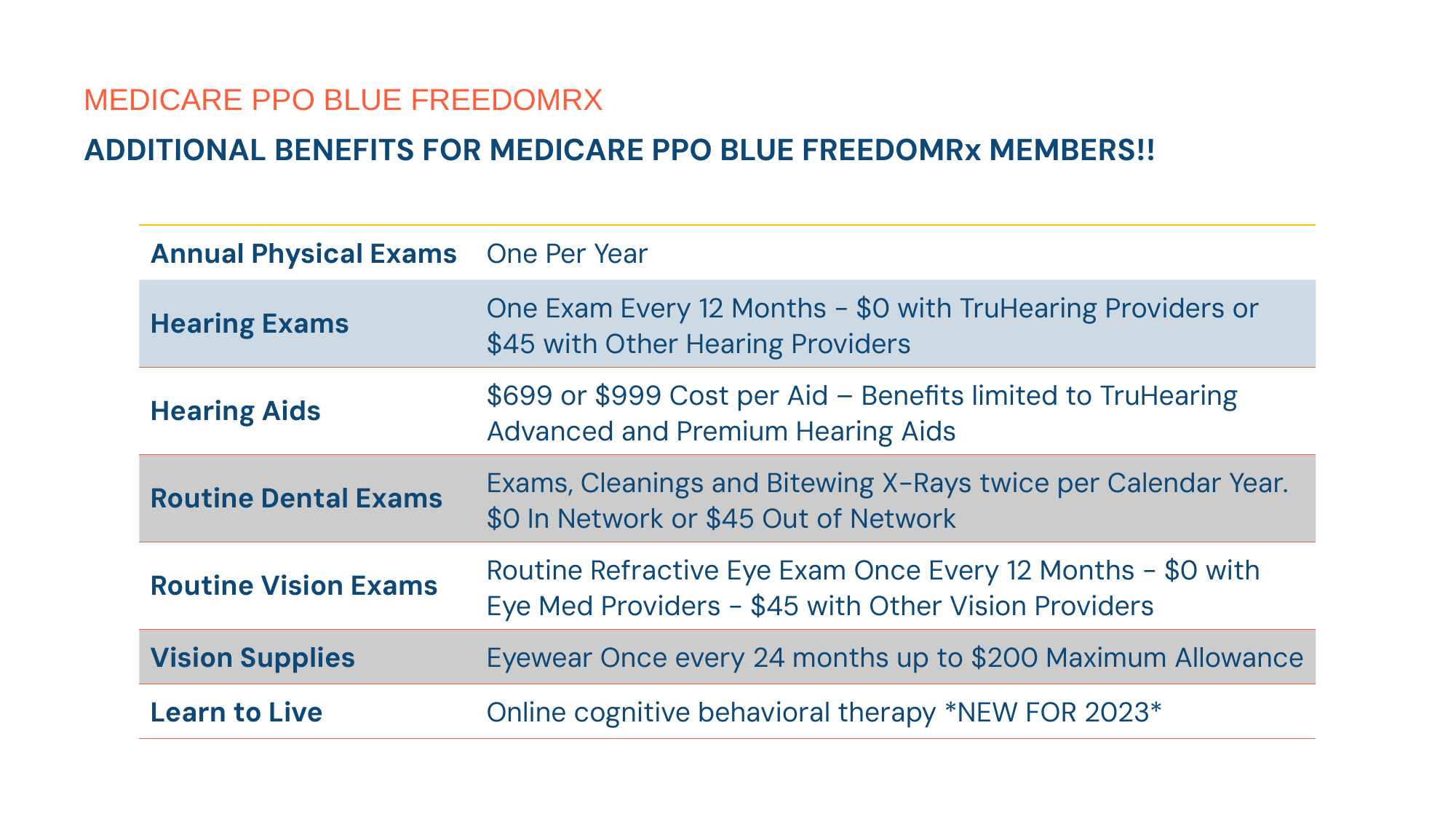

Medicare PPO Blue FreedomRX
ADDITIONAL BENEFITS FOR MEDICARE PPO BLUE FREEDOMRx MEMBERS!!
| Annual Physical Exams | One Per Year |
| --- | --- |
| Hearing Exams | One Exam Every 12 Months - $0 with TruHearing Providers or $45 with Other Hearing Providers |
| Hearing Aids | $699 or $999 Cost per Aid – Benefits limited to TruHearing Advanced and Premium Hearing Aids |
| Routine Dental Exams | Exams, Cleanings and Bitewing X-Rays twice per Calendar Year.  $0 In Network or $45 Out of Network |
| Routine Vision Exams | Routine Refractive Eye Exam Once Every 12 Months - $0 with Eye Med Providers - $45 with Other Vision Providers |
| Vision Supplies | Eyewear Once every 24 months up to $200 Maximum Allowance |
| Learn to Live | Online cognitive behavioral therapy \*NEW FOR 2023\* |